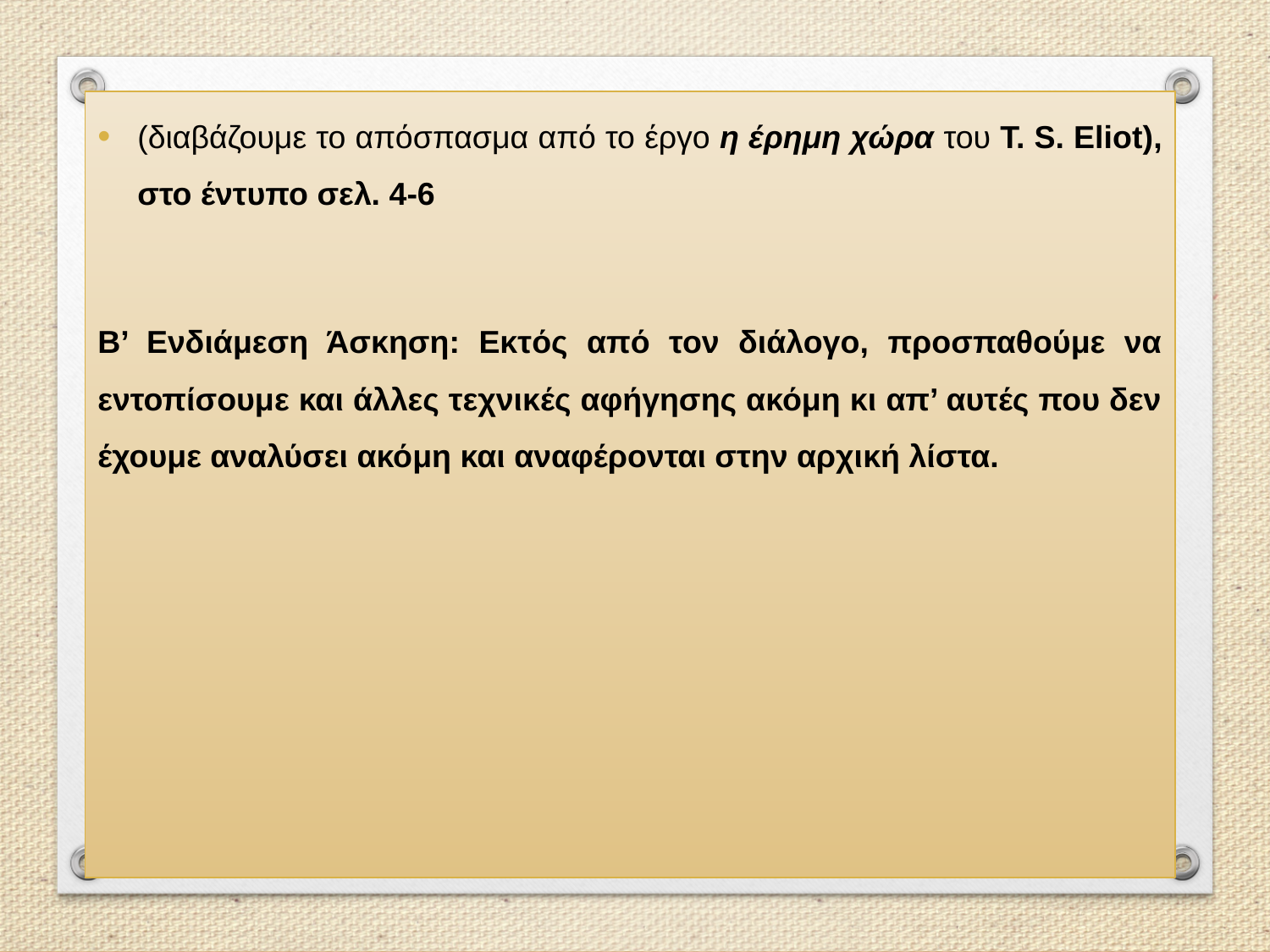

(διαβάζουμε το απόσπασμα από το έργο η έρημη χώρα του T. S. Eliot), στο έντυπο σελ. 4-6

Β’ Ενδιάμεση Άσκηση: Εκτός από τον διάλογο, προσπαθούμε να εντοπίσουμε και άλλες τεχνικές αφήγησης ακόμη κι απ’ αυτές που δεν έχουμε αναλύσει ακόμη και αναφέρονται στην αρχική λίστα.